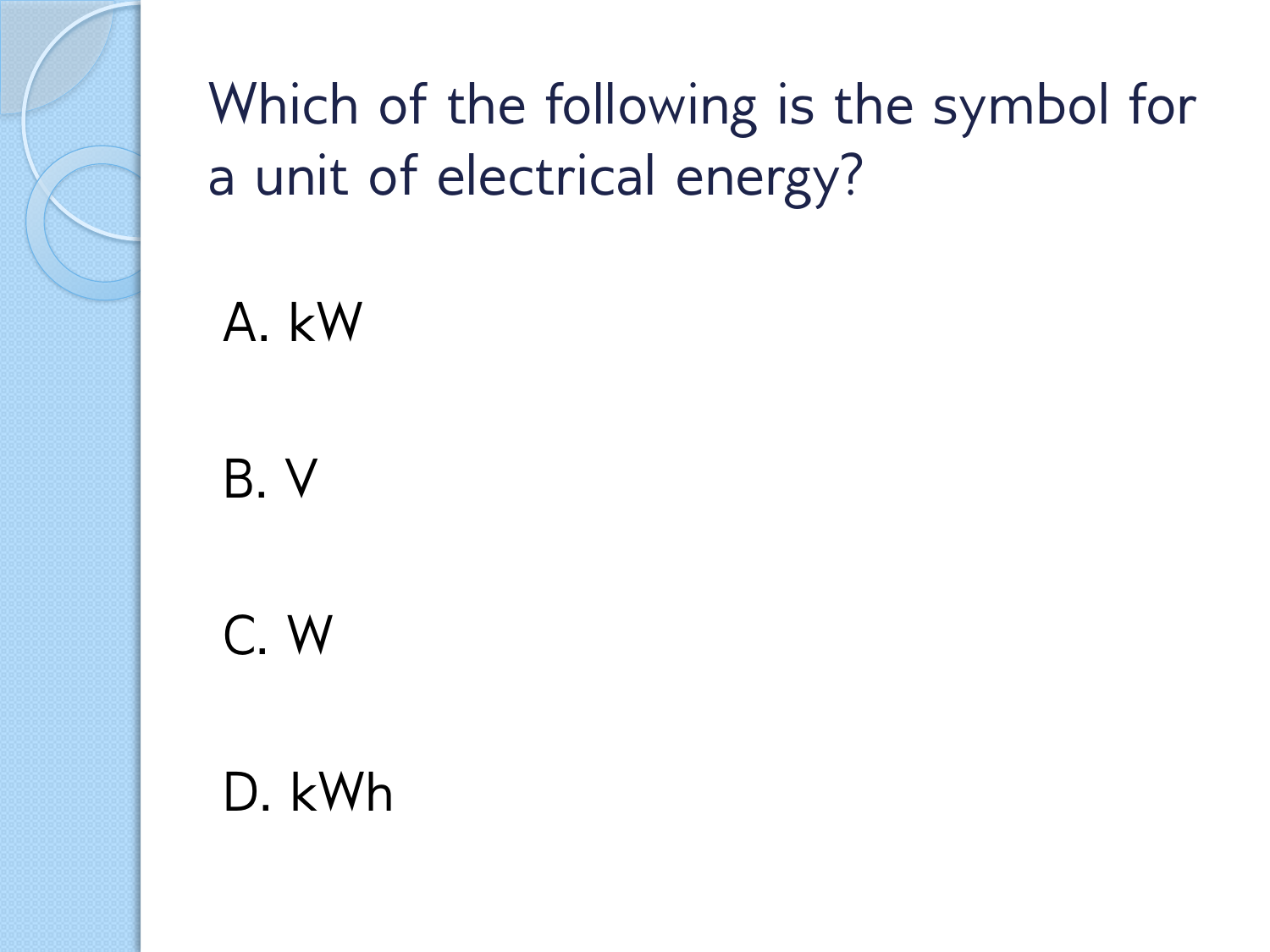

# Which of the following is the symbol for a unit of electrical energy?

A. kW

B. V

C. W

D. kWh